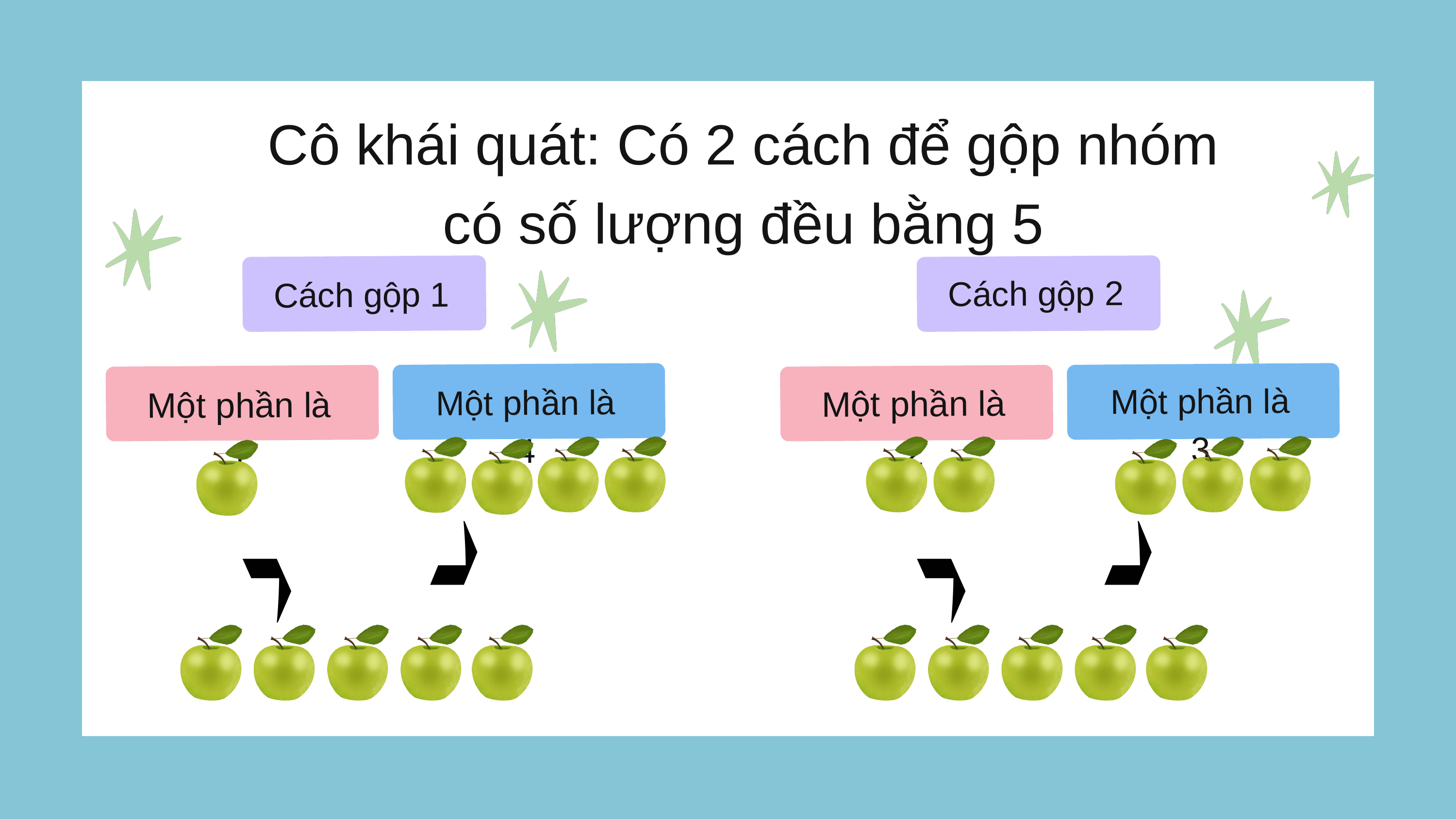

Cô khái quát: Có 2 cách để gộp nhóm có số lượng đều bằng 5

Cách gộp 1

Một phần là 1
Một phần là 4

Cách gộp 2

Một phần là 3
Một phần là 2